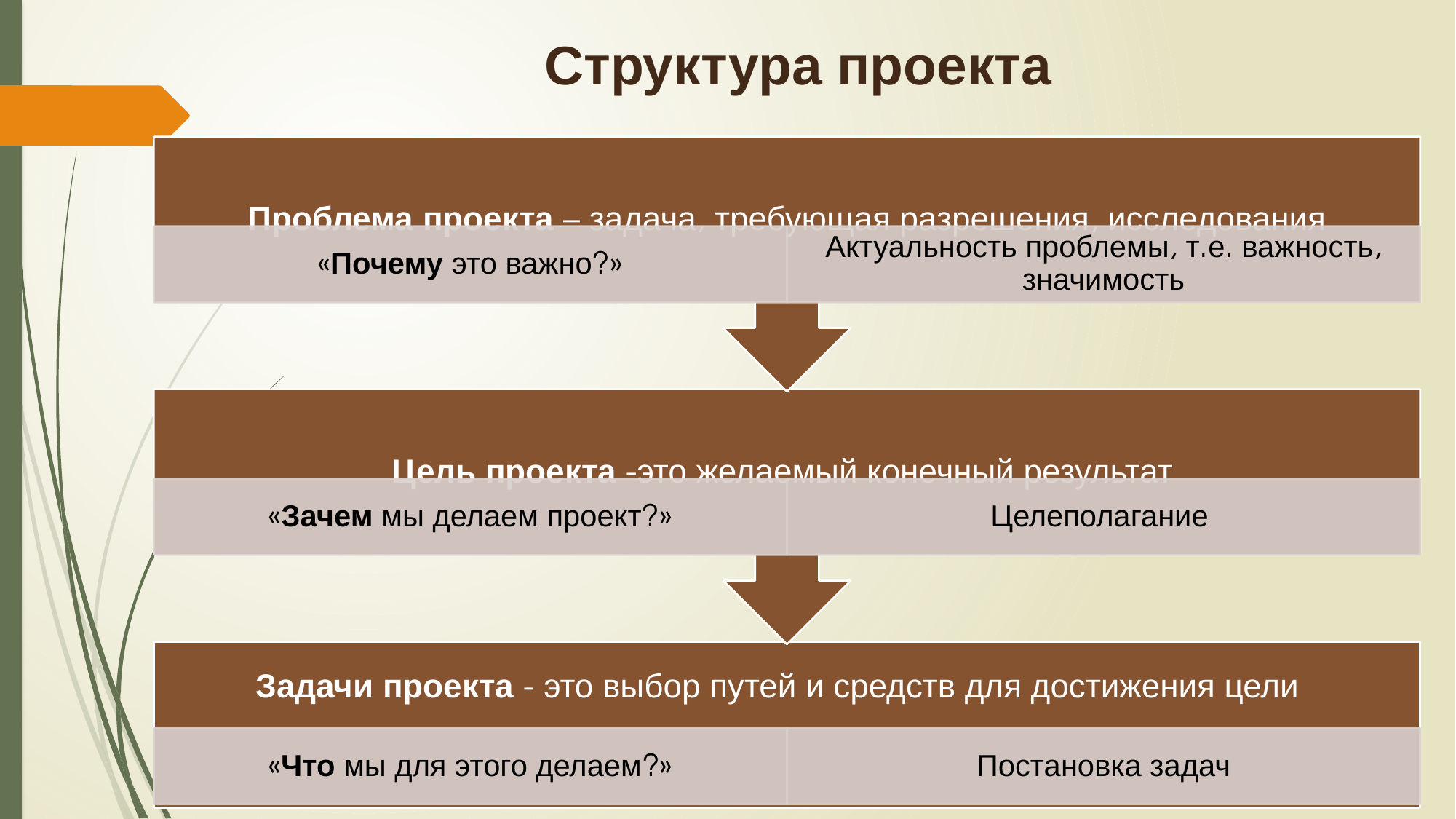

# Структура проекта
Задачи проекта - это выбор путей и средств для достижения цели
«Что мы для этого делаем?»
Постановка задач
Цель проекта -это желаемый конечный результат
«Зачем мы делаем проект?»
Целеполагание
Проблема проекта – задача, требующая разрешения, исследования
«Почему это важно?»
Актуальность проблемы, т.е. важность, значимость